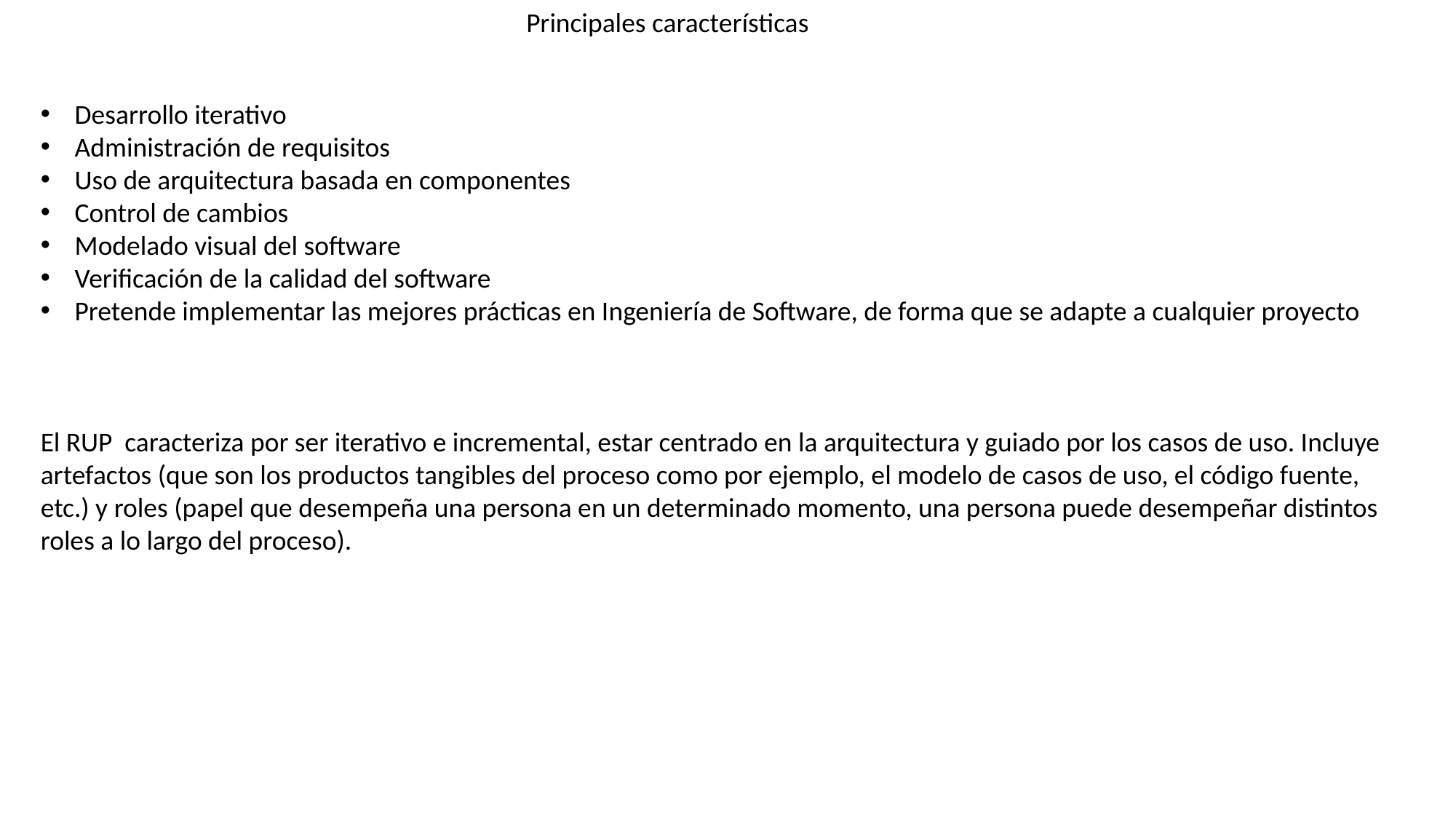

Principales características
Desarrollo iterativo
Administración de requisitos
Uso de arquitectura basada en componentes
Control de cambios
Modelado visual del software
Verificación de la calidad del software
Pretende implementar las mejores prácticas en Ingeniería de Software, de forma que se adapte a cualquier proyecto

El RUP  caracteriza por ser iterativo e incremental, estar centrado en la arquitectura y guiado por los casos de uso. Incluye artefactos (que son los productos tangibles del proceso como por ejemplo, el modelo de casos de uso, el código fuente, etc.) y roles (papel que desempeña una persona en un determinado momento, una persona puede desempeñar distintos roles a lo largo del proceso).